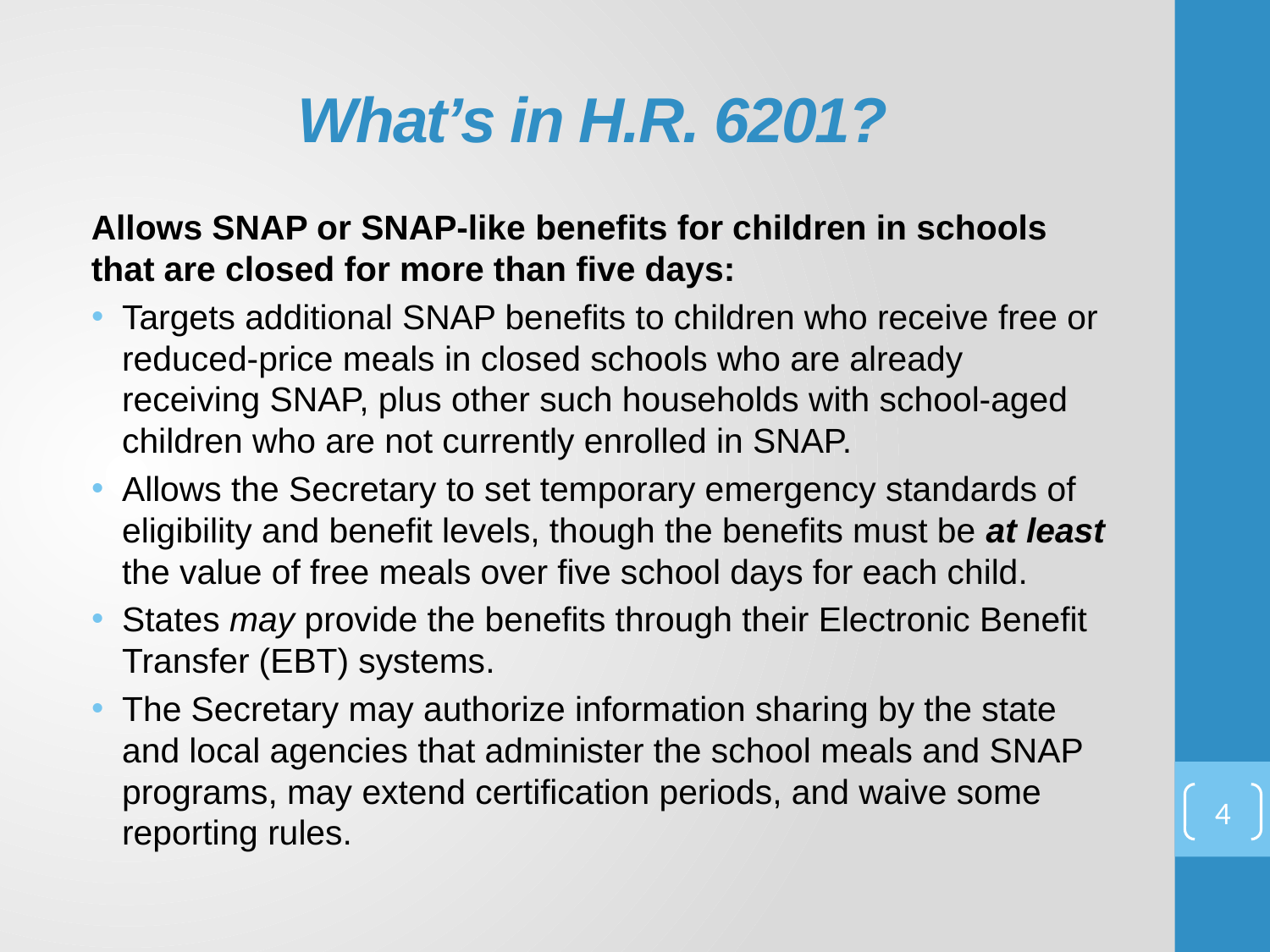

# What’s in H.R. 6201?
Allows SNAP or SNAP-like benefits for children in schools that are closed for more than five days:
Targets additional SNAP benefits to children who receive free or reduced-price meals in closed schools who are already receiving SNAP, plus other such households with school-aged children who are not currently enrolled in SNAP.
Allows the Secretary to set temporary emergency standards of eligibility and benefit levels, though the benefits must be at least the value of free meals over five school days for each child.
States may provide the benefits through their Electronic Benefit Transfer (EBT) systems.
The Secretary may authorize information sharing by the state and local agencies that administer the school meals and SNAP programs, may extend certification periods, and waive some reporting rules.

4